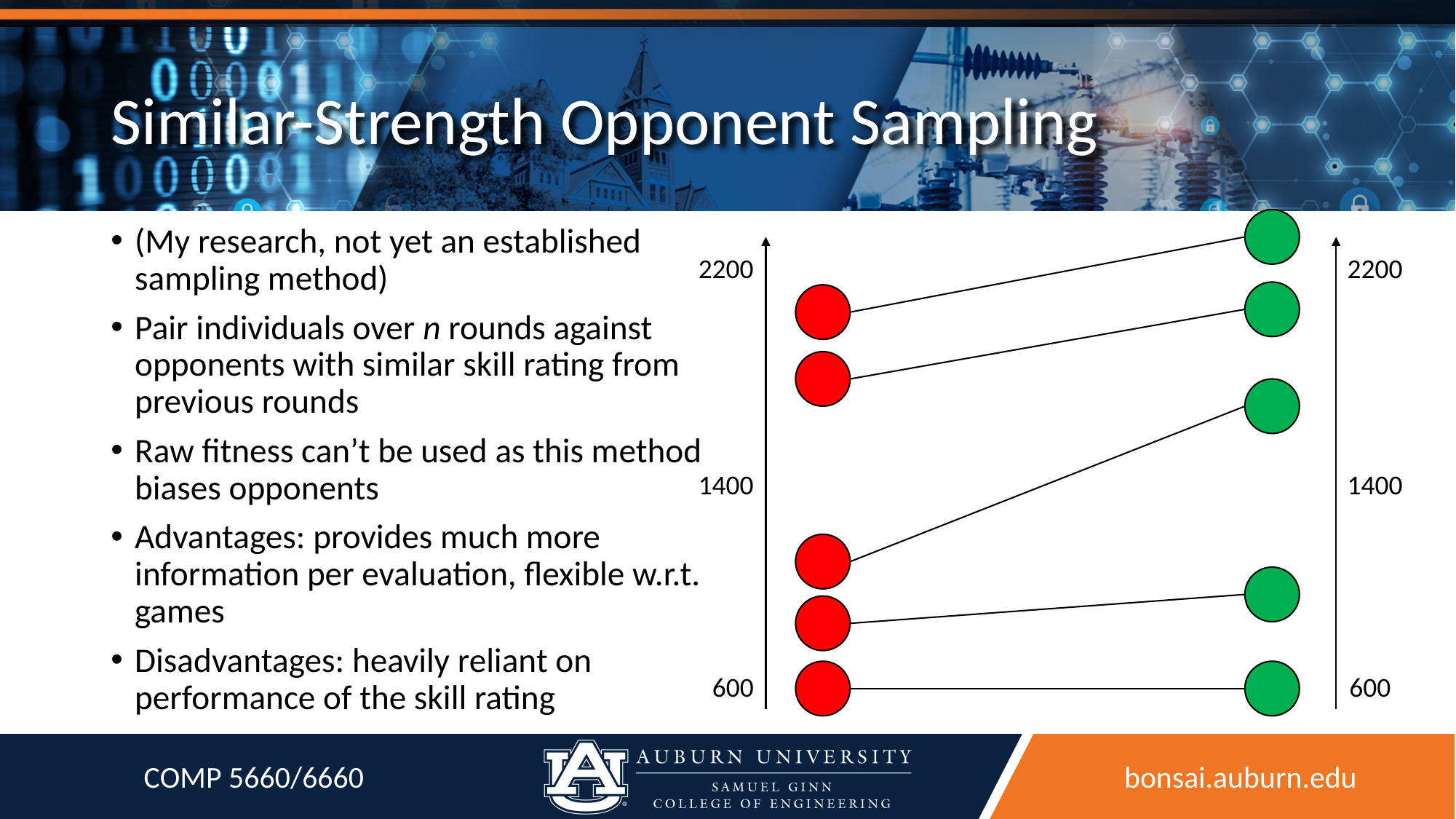

# Similar-Strength Opponent Sampling

(My research, not yet an established sampling method)
Pair individuals over n rounds against opponents with similar skill rating from previous rounds
Raw fitness can’t be used as this method biases opponents
Advantages: provides much more information per evaluation, flexible w.r.t. games
Disadvantages: heavily reliant on performance of the skill rating

2200
2200

1400
1400

600
600